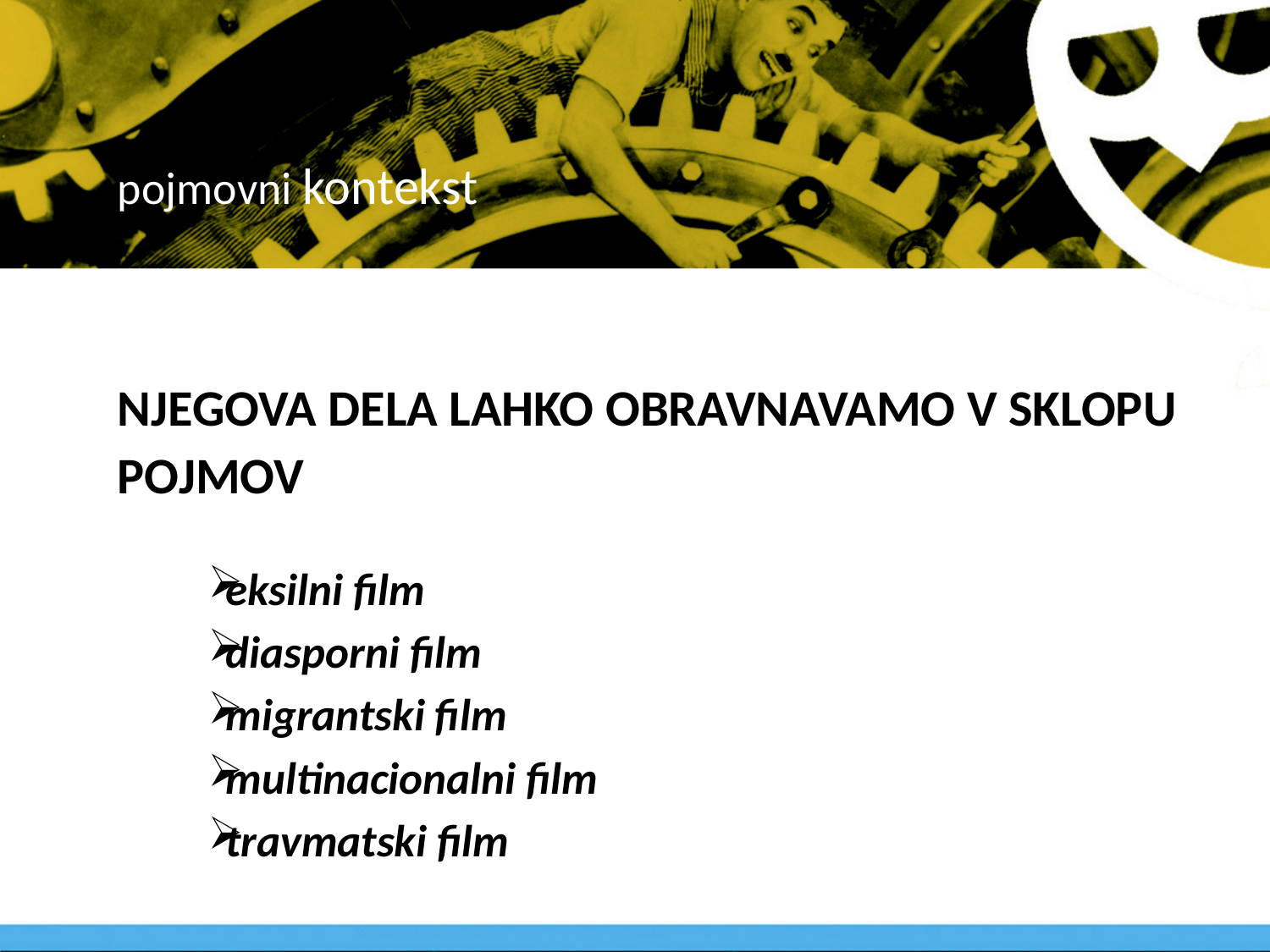

# pojmovni kontekst

NJEGOVA DELA LAHKO OBRAVNAVAMO V SKLOPU POJMOV

eksilni film
diasporni film
migrantski film
multinacionalni film
travmatski film